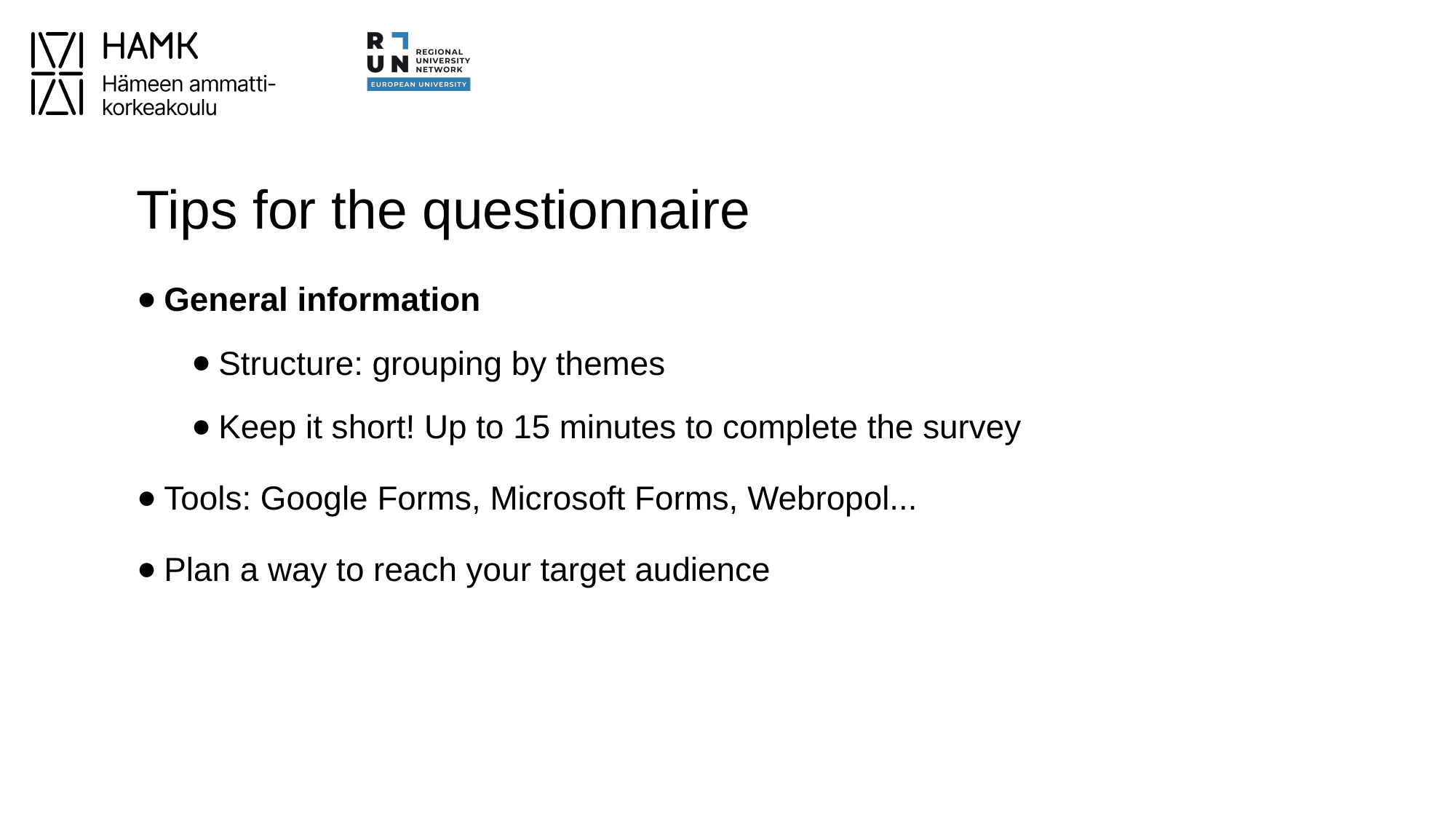

# Tips for the questionnaire
General information
Structure: grouping by themes
Keep it short! Up to 15 minutes to complete the survey
Tools: Google Forms, Microsoft Forms, Webropol...
Plan a way to reach your target audience